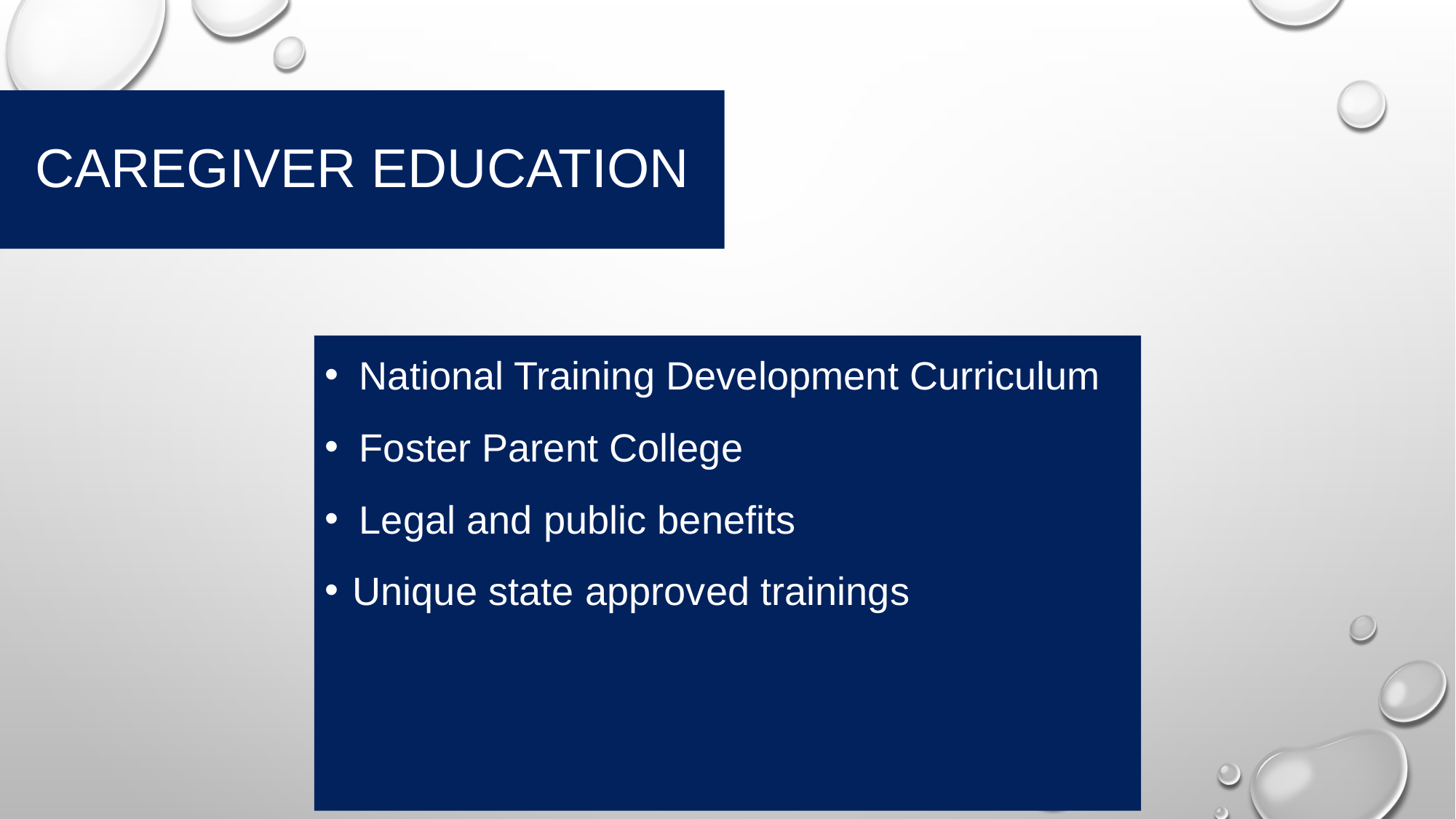

# CAREGIVER EDUCATION
National Training Development Curriculum
Foster Parent College
Legal and public benefits
Unique state approved trainings